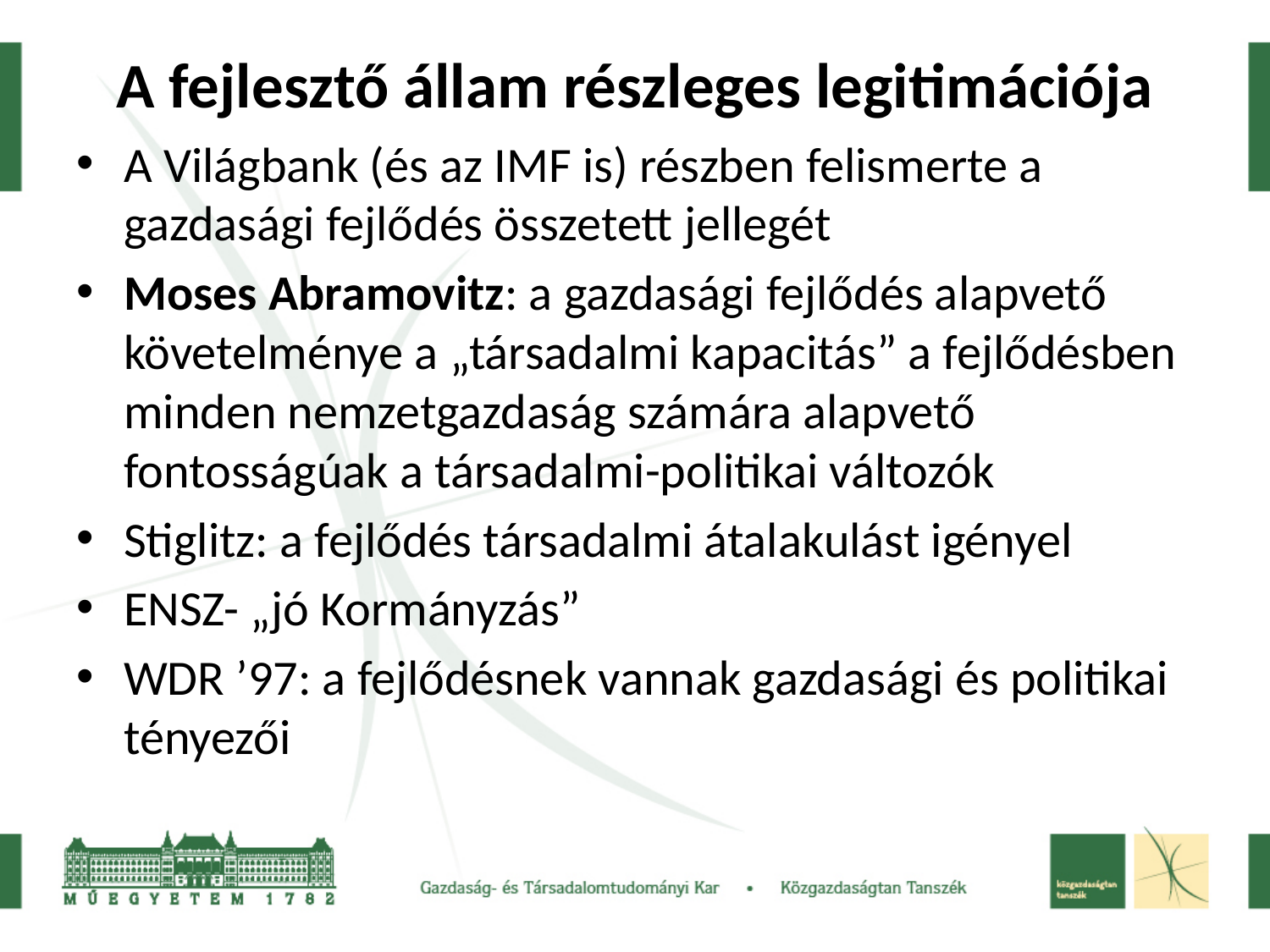

# A fejlesztő állam részleges legitimációja
A Világbank (és az IMF is) részben felismerte a gazdasági fejlődés összetett jellegét
Moses Abramovitz: a gazdasági fejlődés alapvető követelménye a „társadalmi kapacitás” a fejlődésben minden nemzetgazdaság számára alapvető fontosságúak a társadalmi-politikai változók
Stiglitz: a fejlődés társadalmi átalakulást igényel
ENSZ- „jó Kormányzás”
WDR ’97: a fejlődésnek vannak gazdasági és politikai tényezői